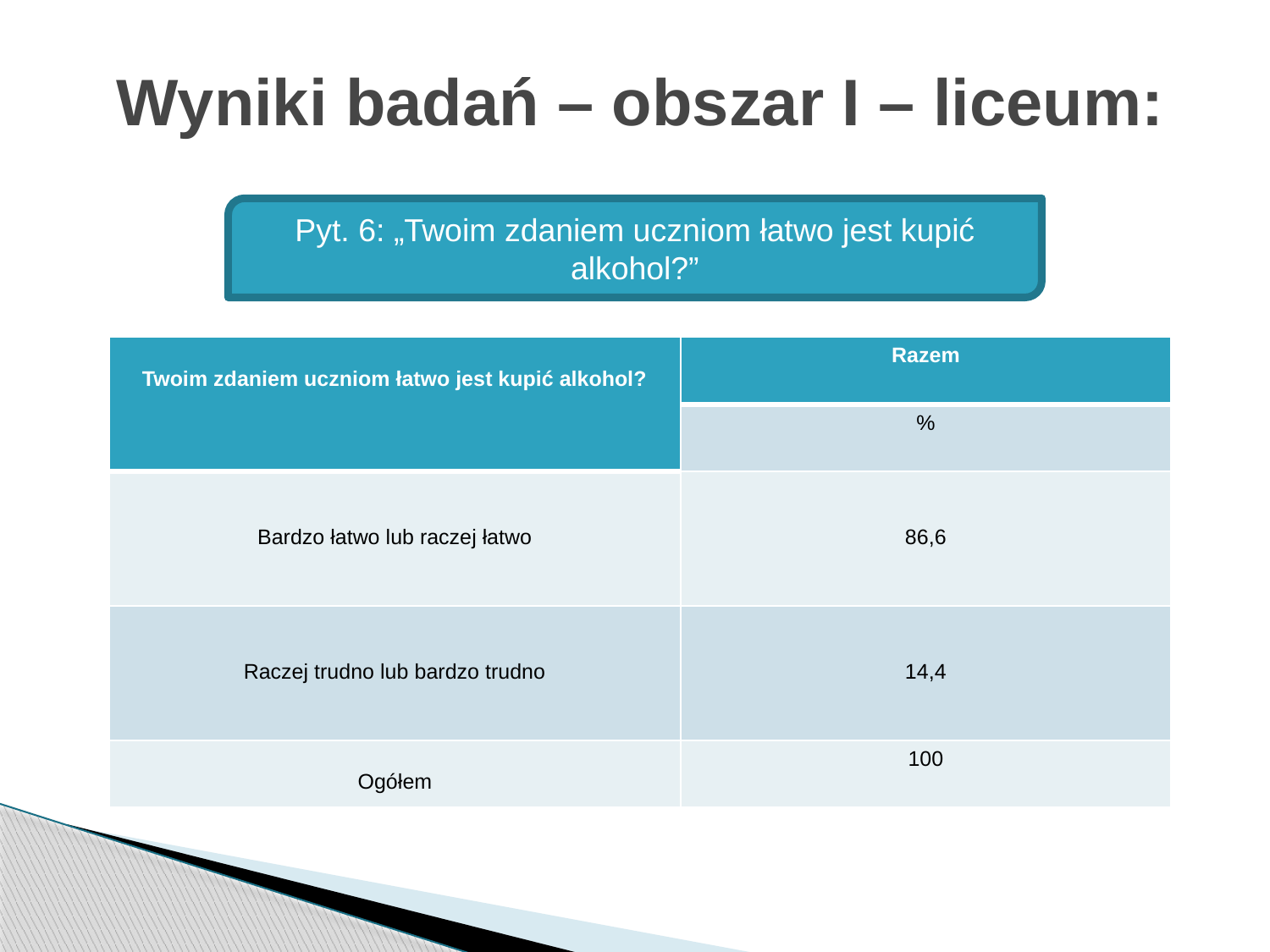

# Wyniki badań – obszar I – liceum:
Pyt. 6: „Twoim zdaniem uczniom łatwo jest kupić alkohol?”

| Twoim zdaniem uczniom łatwo jest kupić alkohol? | Razem |
| --- | --- |
|  | % |
| Bardzo łatwo lub raczej łatwo | 86,6 |
| Raczej trudno lub bardzo trudno | 14,4 |
| Ogółem | 100 |